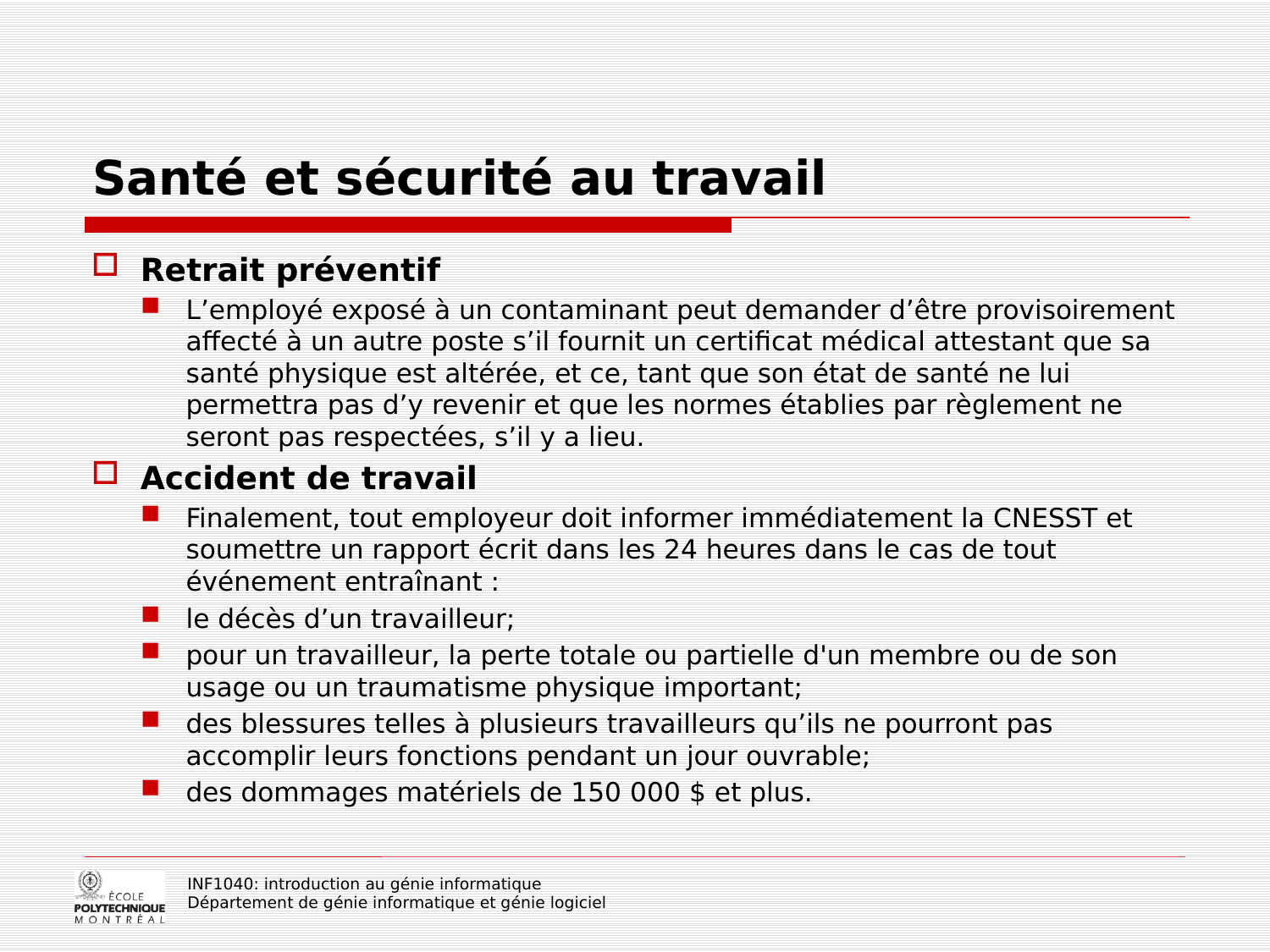

# Santé et sécurité au travail
Retrait préventif
L’employé exposé à un contaminant peut demander d’être provisoirement affecté à un autre poste s’il fournit un certificat médical attestant que sa santé physique est altérée, et ce, tant que son état de santé ne lui permettra pas d’y revenir et que les normes établies par règlement ne seront pas respectées, s’il y a lieu.
Accident de travail
Finalement, tout employeur doit informer immédiatement la CNESST et soumettre un rapport écrit dans les 24 heures dans le cas de tout événement entraînant :
le décès d’un travailleur;
pour un travailleur, la perte totale ou partielle d'un membre ou de son usage ou un traumatisme physique important;
des blessures telles à plusieurs travailleurs qu’ils ne pourront pas accomplir leurs fonctions pendant un jour ouvrable;
des dommages matériels de 150 000 $ et plus.

INF1040: introduction au génie informatique
Département de génie informatique et génie logiciel